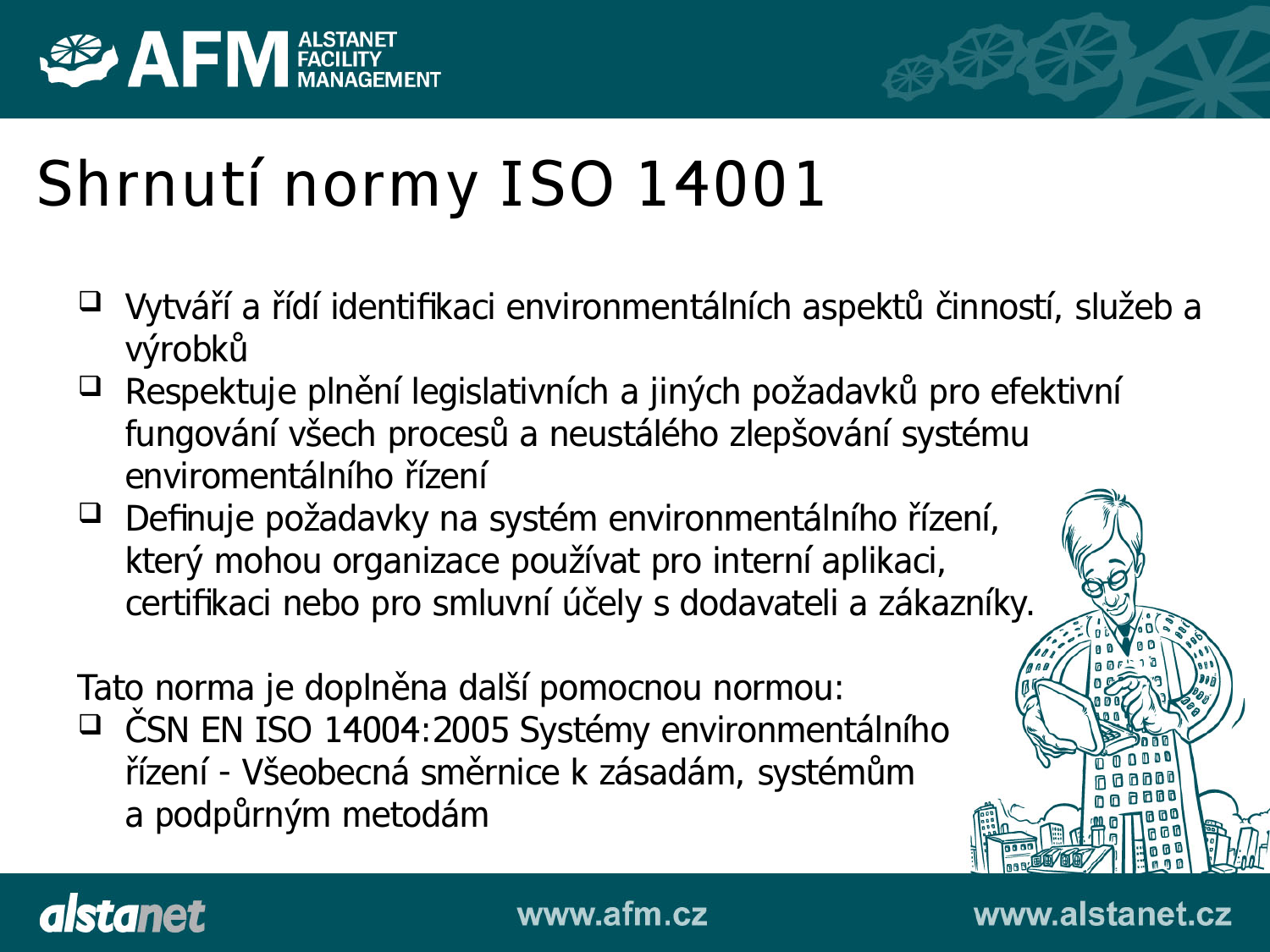

Shrnutí normy ISO 14001
Vytváří a řídí identifikaci environmentálních aspektů činností, služeb a výrobků
Respektuje plnění legislativních a jiných požadavků pro efektivní fungování všech procesů a neustálého zlepšování systému enviromentálního řízení
Definuje požadavky na systém environmentálního řízení,
	který mohou organizace používat pro interní aplikaci,
	certifikaci nebo pro smluvní účely s dodavateli a zákazníky.

Tato norma je doplněna další pomocnou normou:
ČSN EN ISO 14004:2005 Systémy environmentálního
	řízení - Všeobecná směrnice k zásadám, systémům
	a podpůrným metodám